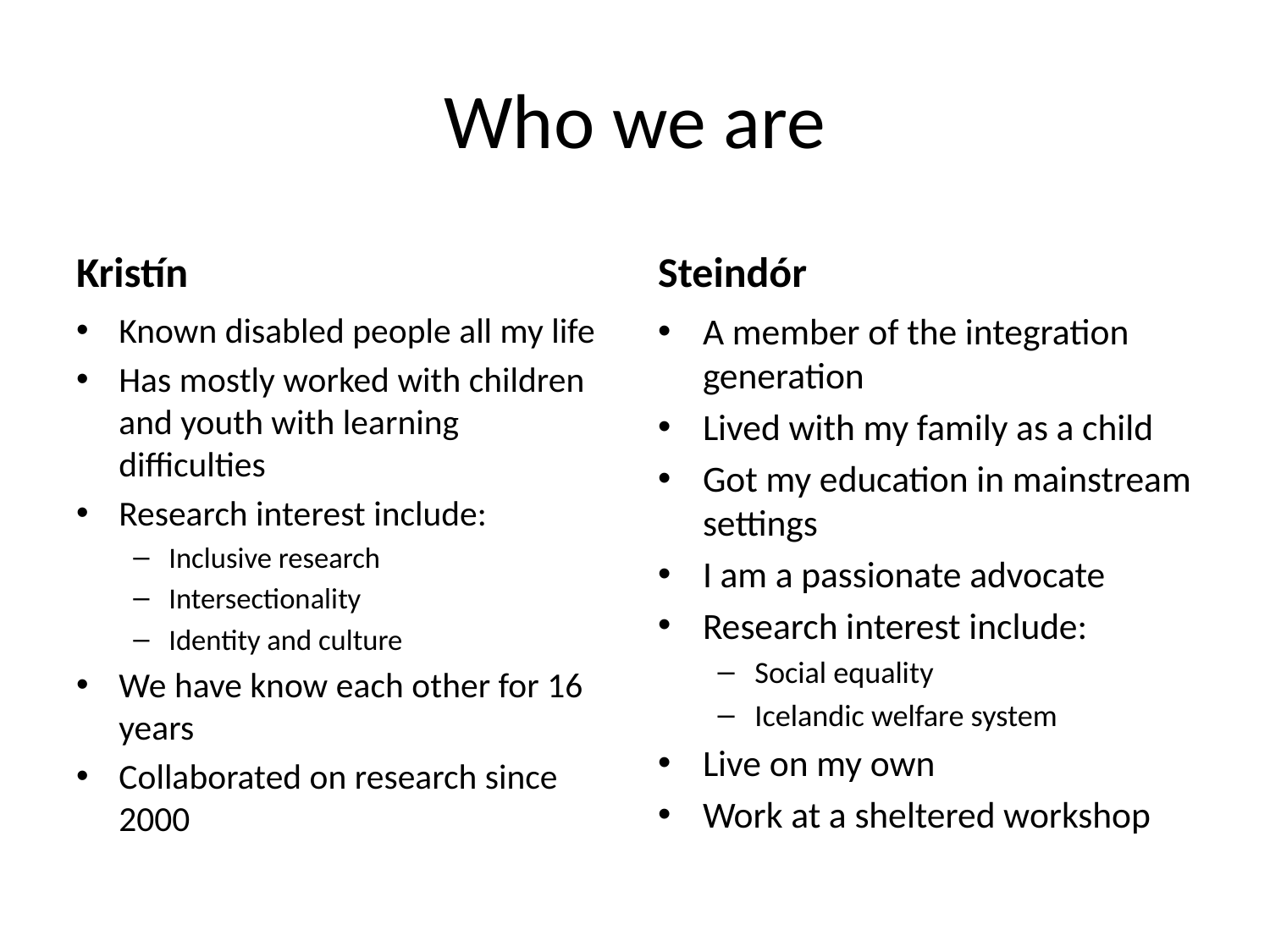

# Who we are
Kristín
Steindór
Known disabled people all my life
Has mostly worked with children and youth with learning difficulties
Research interest include:
Inclusive research
Intersectionality
Identity and culture
We have know each other for 16 years
Collaborated on research since 2000
A member of the integration generation
Lived with my family as a child
Got my education in mainstream settings
I am a passionate advocate
Research interest include:
Social equality
Icelandic welfare system
Live on my own
Work at a sheltered workshop